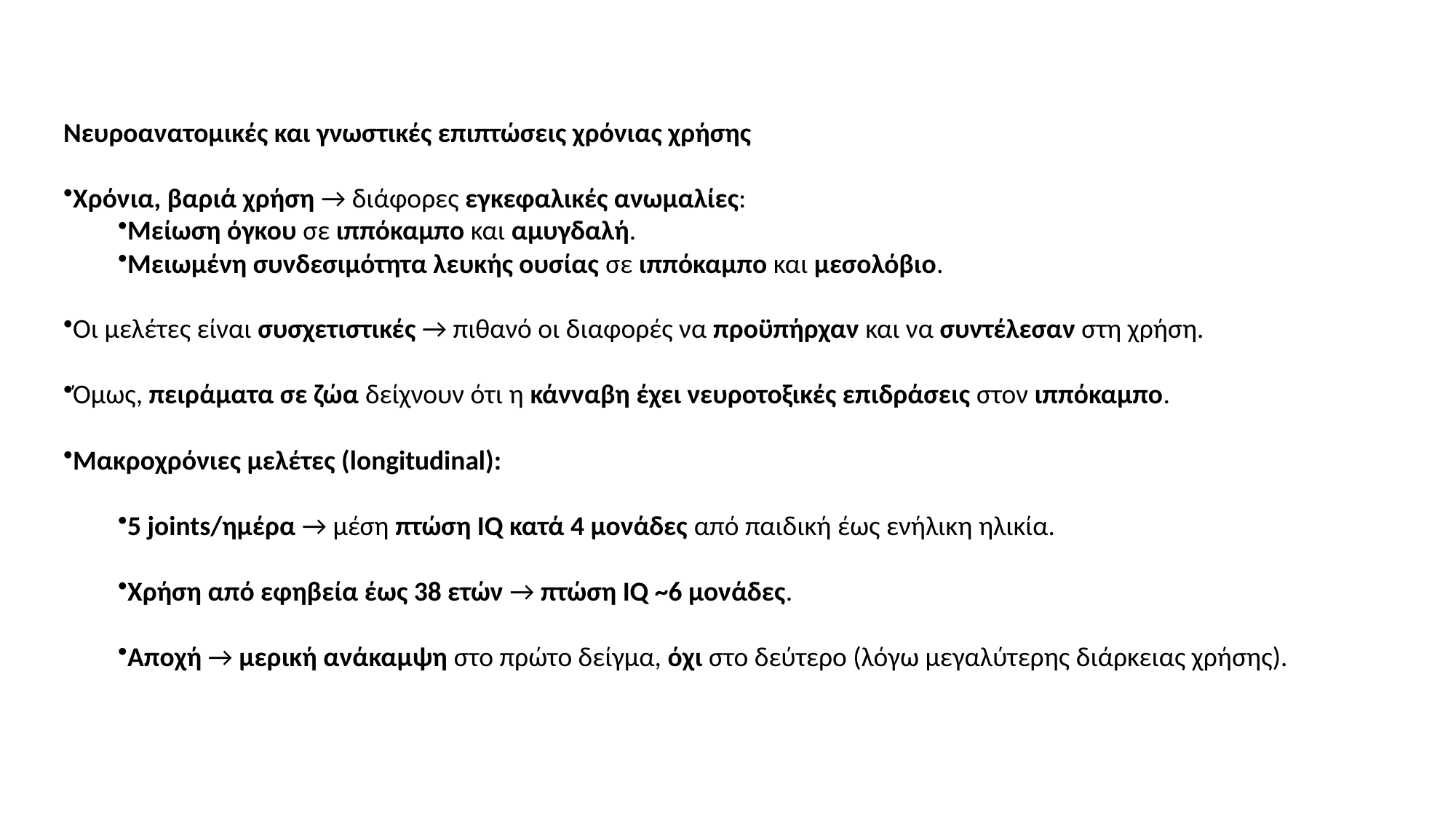

Νευροανατομικές και γνωστικές επιπτώσεις χρόνιας χρήσης

Χρόνια, βαριά χρήση → διάφορες εγκεφαλικές ανωμαλίες:
Μείωση όγκου σε ιππόκαμπο και αμυγδαλή.
Μειωμένη συνδεσιμότητα λευκής ουσίας σε ιππόκαμπο και μεσολόβιο.

Οι μελέτες είναι συσχετιστικές → πιθανό οι διαφορές να προϋπήρχαν και να συντέλεσαν στη χρήση.

Όμως, πειράματα σε ζώα δείχνουν ότι η κάνναβη έχει νευροτοξικές επιδράσεις στον ιππόκαμπο.

Μακροχρόνιες μελέτες (longitudinal):

5 joints/ημέρα → μέση πτώση IQ κατά 4 μονάδες από παιδική έως ενήλικη ηλικία.

Χρήση από εφηβεία έως 38 ετών → πτώση IQ ~6 μονάδες.

Αποχή → μερική ανάκαμψη στο πρώτο δείγμα, όχι στο δεύτερο (λόγω μεγαλύτερης διάρκειας χρήσης).